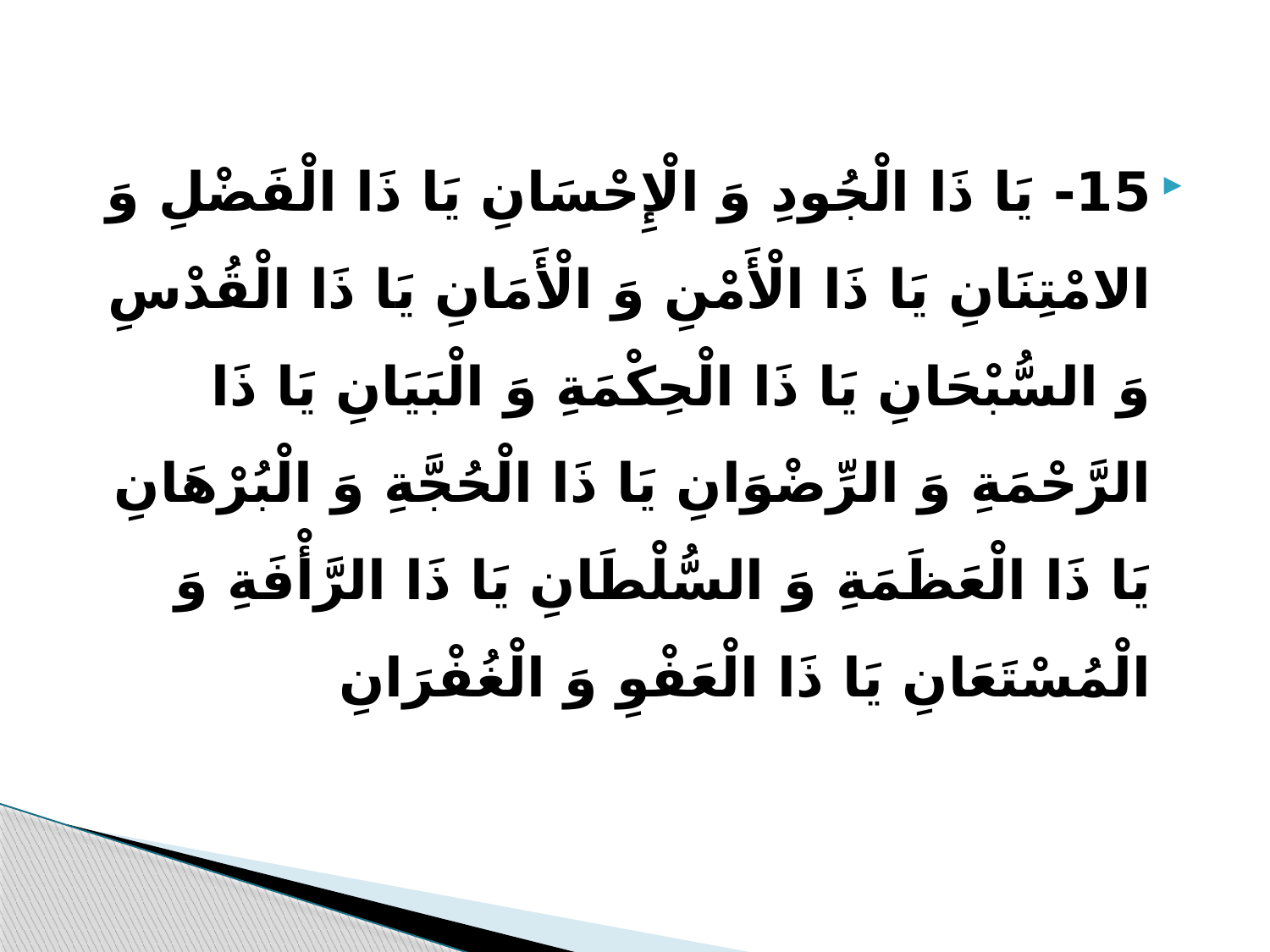

15- یَا ذَا الْجُودِ وَ الْإِحْسَانِ یَا ذَا الْفَضْلِ وَ الامْتِنَانِ یَا ذَا الْأَمْنِ وَ الْأَمَانِ یَا ذَا الْقُدْسِ وَ السُّبْحَانِ یَا ذَا الْحِکْمَةِ وَ الْبَیَانِ یَا ذَا الرَّحْمَةِ وَ الرِّضْوَانِ یَا ذَا الْحُجَّةِ وَ الْبُرْهَانِ یَا ذَا الْعَظَمَةِ وَ السُّلْطَانِ یَا ذَا الرَّأْفَةِ وَ الْمُسْتَعَانِ یَا ذَا الْعَفْوِ وَ الْغُفْرَانِ